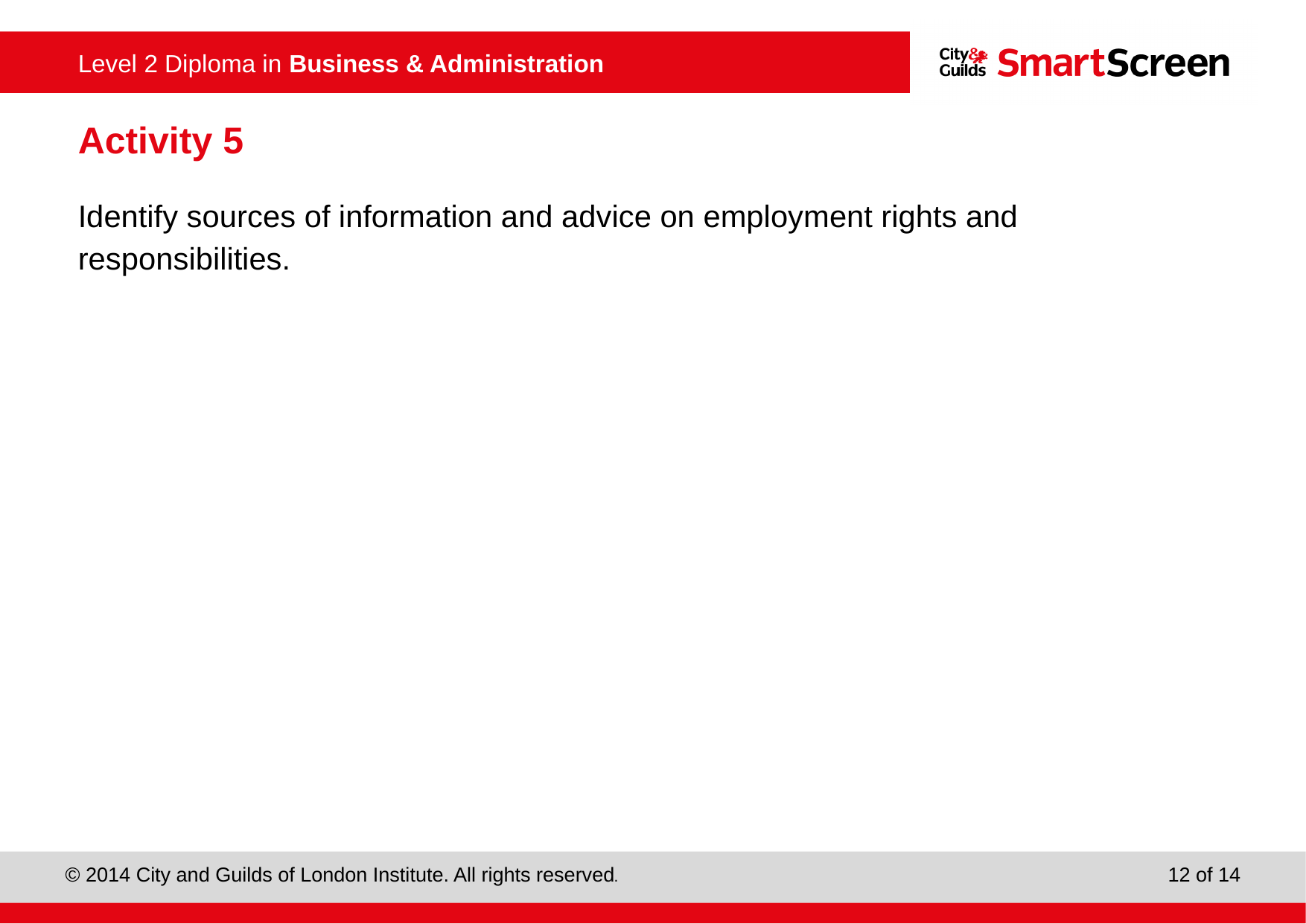

# Activity 5
Identify sources of information and advice on employment rights and responsibilities.